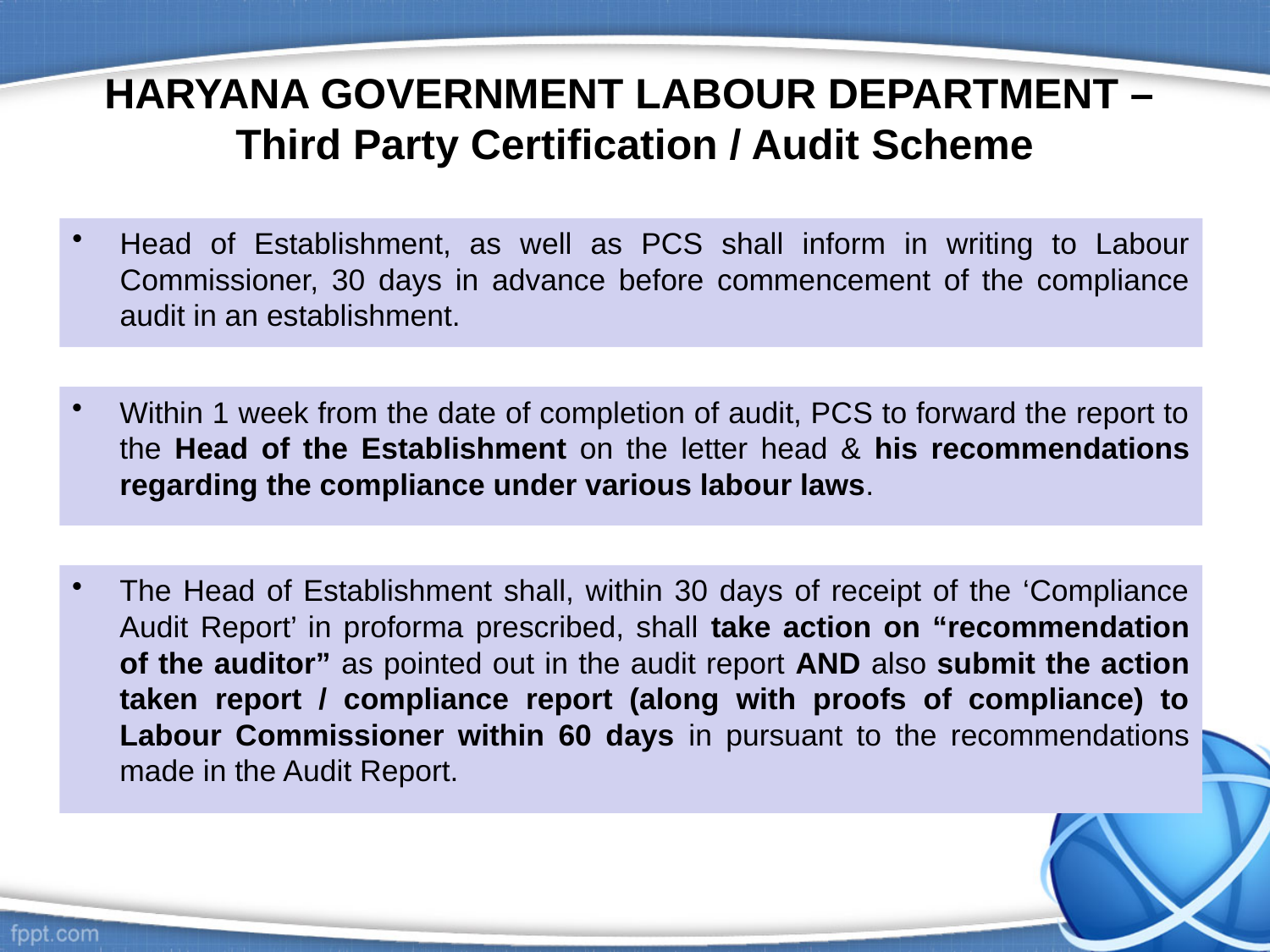

# HARYANA GOVERNMENT LABOUR DEPARTMENT – Third Party Certification / Audit Scheme
Head of Establishment, as well as PCS shall inform in writing to Labour Commissioner, 30 days in advance before commencement of the compliance audit in an establishment.
Within 1 week from the date of completion of audit, PCS to forward the report to the Head of the Establishment on the letter head & his recommendations regarding the compliance under various labour laws.

The Head of Establishment shall, within 30 days of receipt of the ‘Compliance Audit Report’ in proforma prescribed, shall take action on “recommendation of the auditor” as pointed out in the audit report AND also submit the action taken report / compliance report (along with proofs of compliance) to Labour Commissioner within 60 days in pursuant to the recommendations made in the Audit Report.